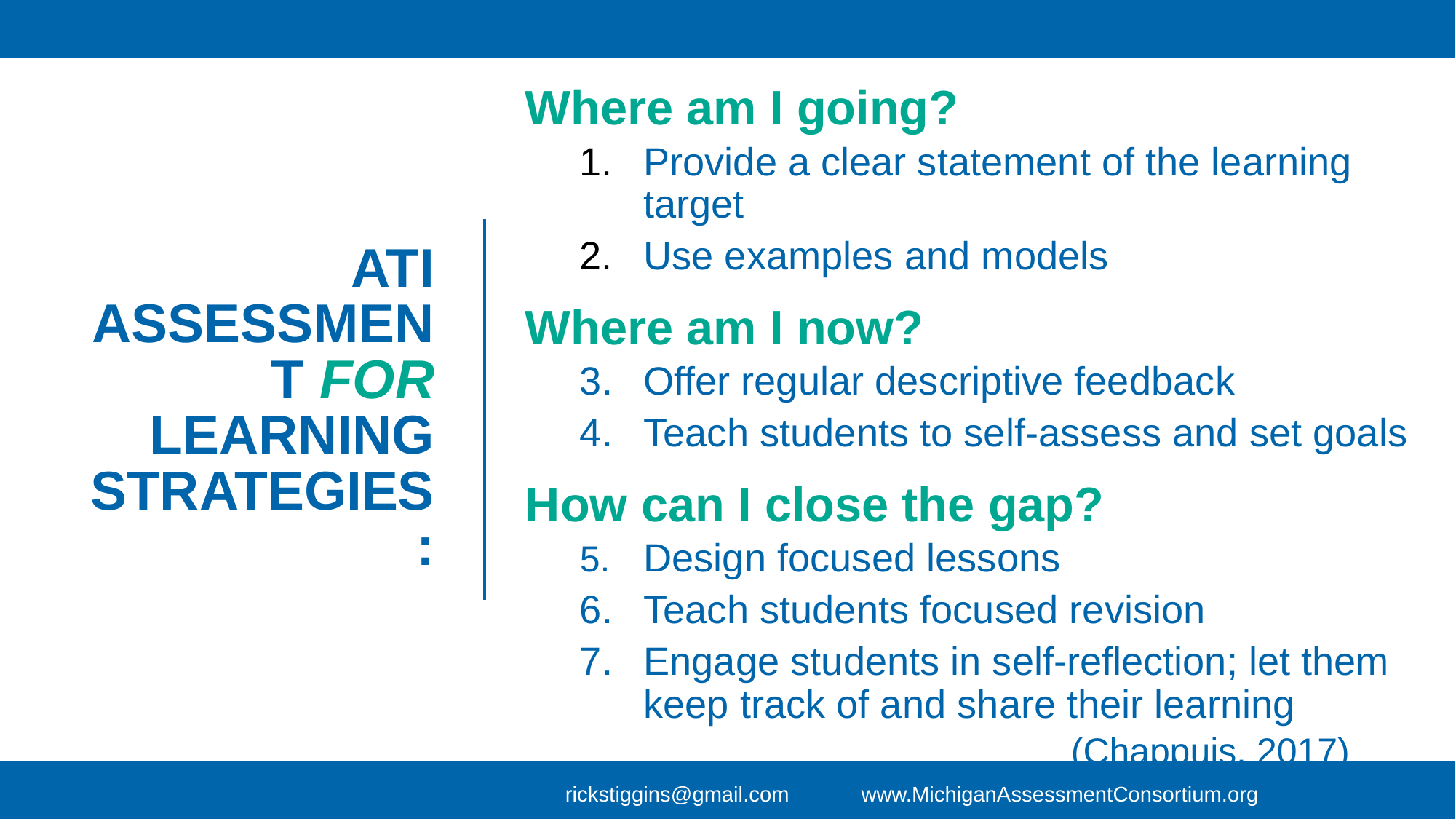

# Ati Assessment for learning strategies:
Where am I going?
Provide a clear statement of the learning target
Use examples and models
Where am I now?
3.	Offer regular descriptive feedback
4.	Teach students to self-assess and set goals
How can I close the gap?
5.	Design focused lessons
6.	Teach students focused revision
7.	Engage students in self-reflection; let them keep track of and share their learning
					(Chappuis, 2017)

rickstiggins@gmail.com            www.MichiganAssessmentConsortium.org
21